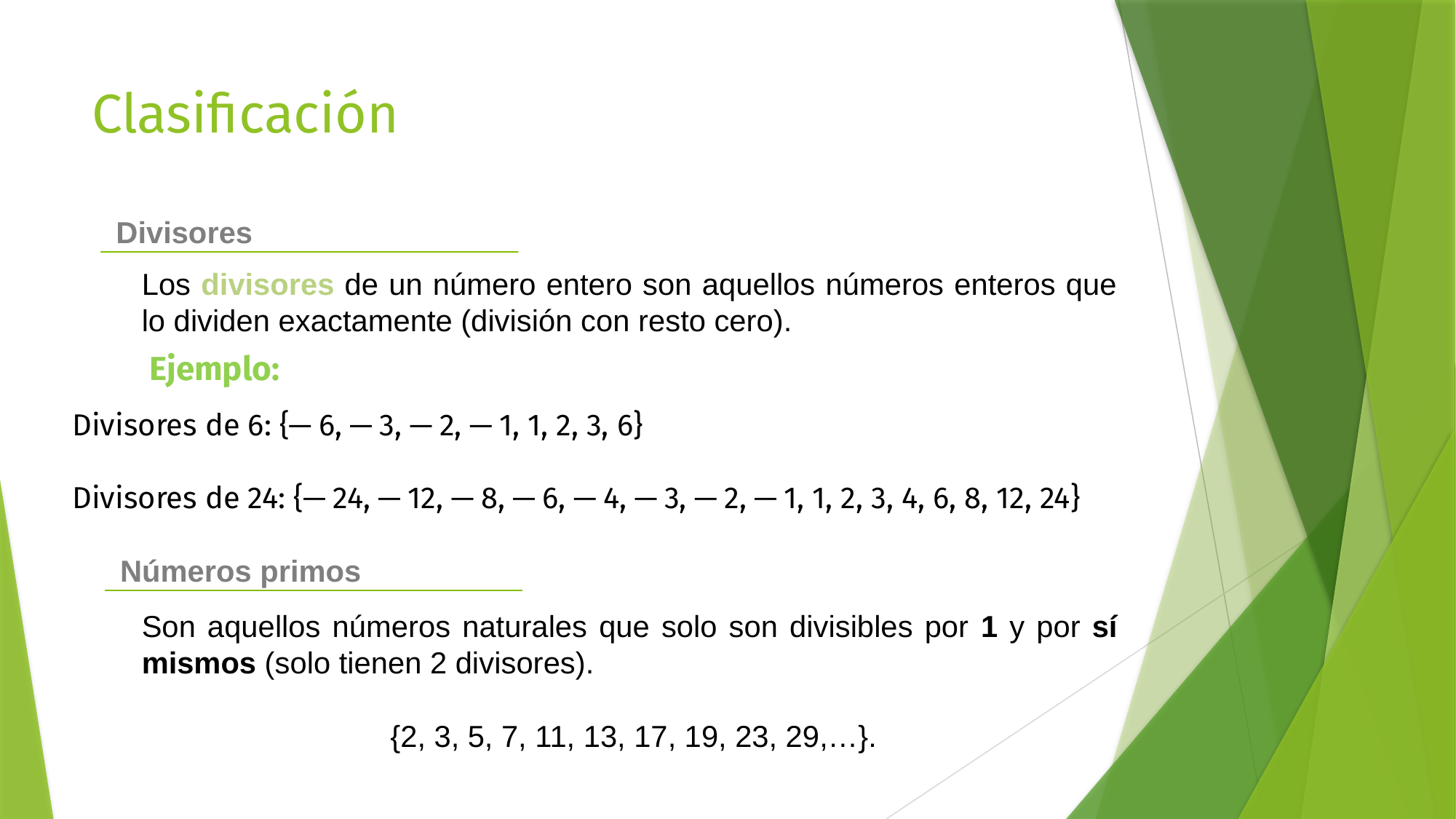

# Clasificación
Divisores
Los divisores de un número entero son aquellos números enteros que lo dividen exactamente (división con resto cero).

Ejemplo:
Divisores de 6: {─ 6, ─ 3, ─ 2, ─ 1, 1, 2, 3, 6}

Divisores de 24: {─ 24, ─ 12, ─ 8, ─ 6, ─ 4, ─ 3, ─ 2, ─ 1, 1, 2, 3, 4, 6, 8, 12, 24}

Números primos
Son aquellos números naturales que solo son divisibles por 1 y por sí mismos (solo tienen 2 divisores).

 {2, 3, 5, 7, 11, 13, 17, 19, 23, 29,…}.